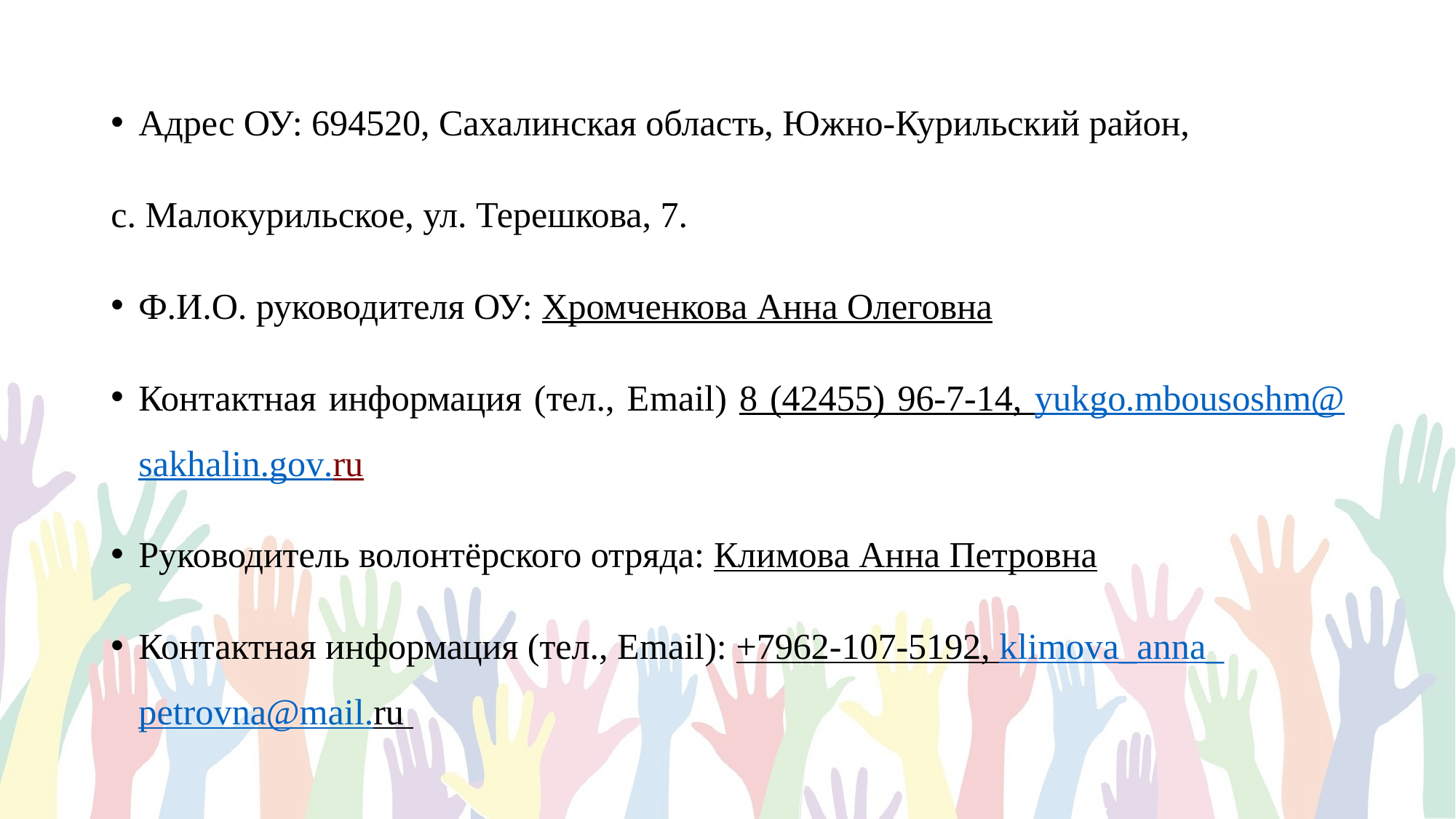

Адрес ОУ: 694520, Сахалинская область, Южно-Курильский район,
с. Малокурильское, ул. Терешкова, 7.
Ф.И.О. руководителя ОУ: Хромченкова Анна Олеговна
Контактная информация (тел., Еmail) 8 (42455) 96-7-14, yukgo.mbousoshm@sakhalin.gov.ru
Руководитель волонтёрского отряда: Климова Анна Петровна
Контактная информация (тел., Еmail): +7962-107-5192, klimova_anna_petrovna@mail.ru